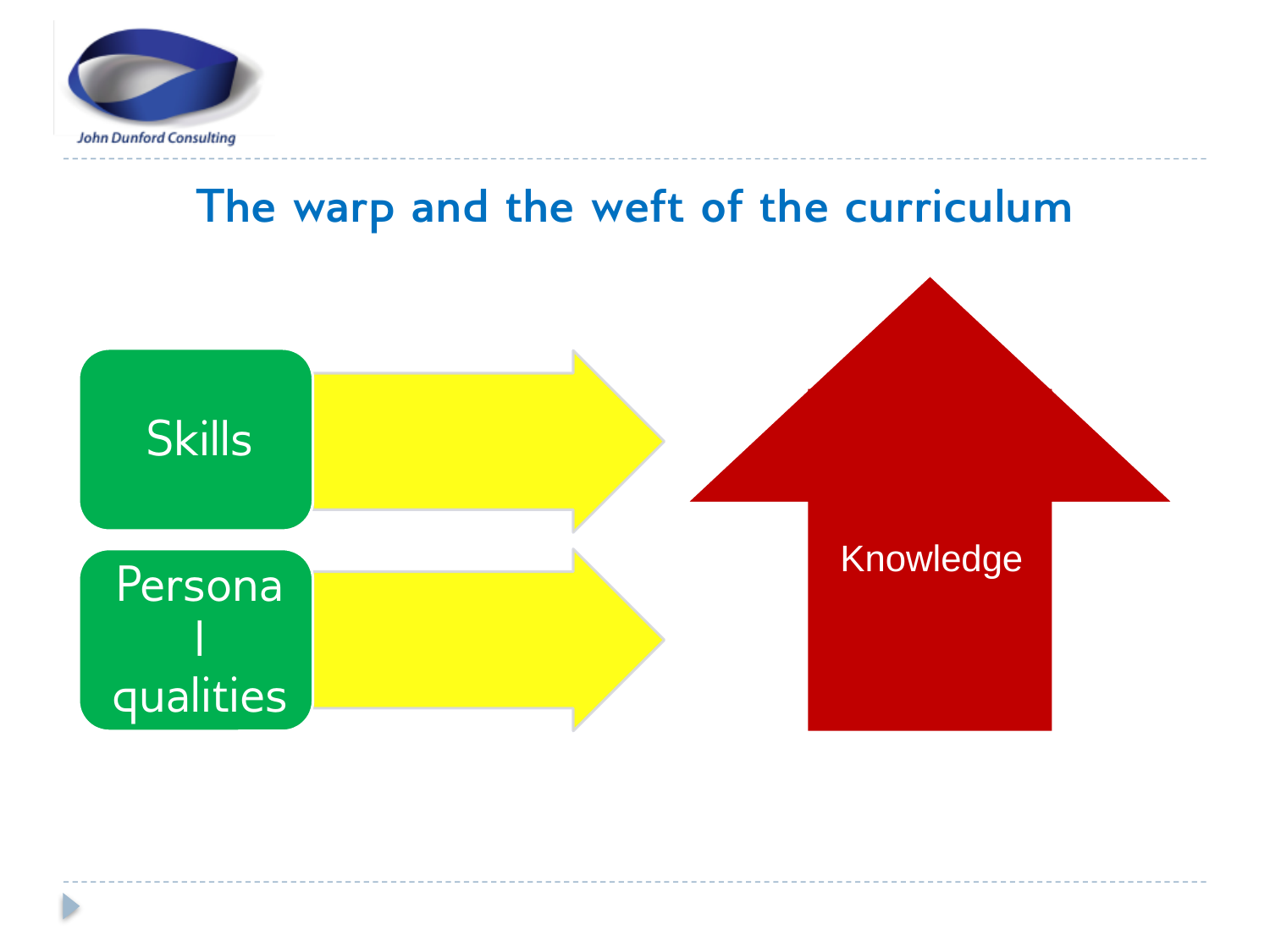

# The warp and the weft of the curriculum

Knowledge
Skills
Personal qualities